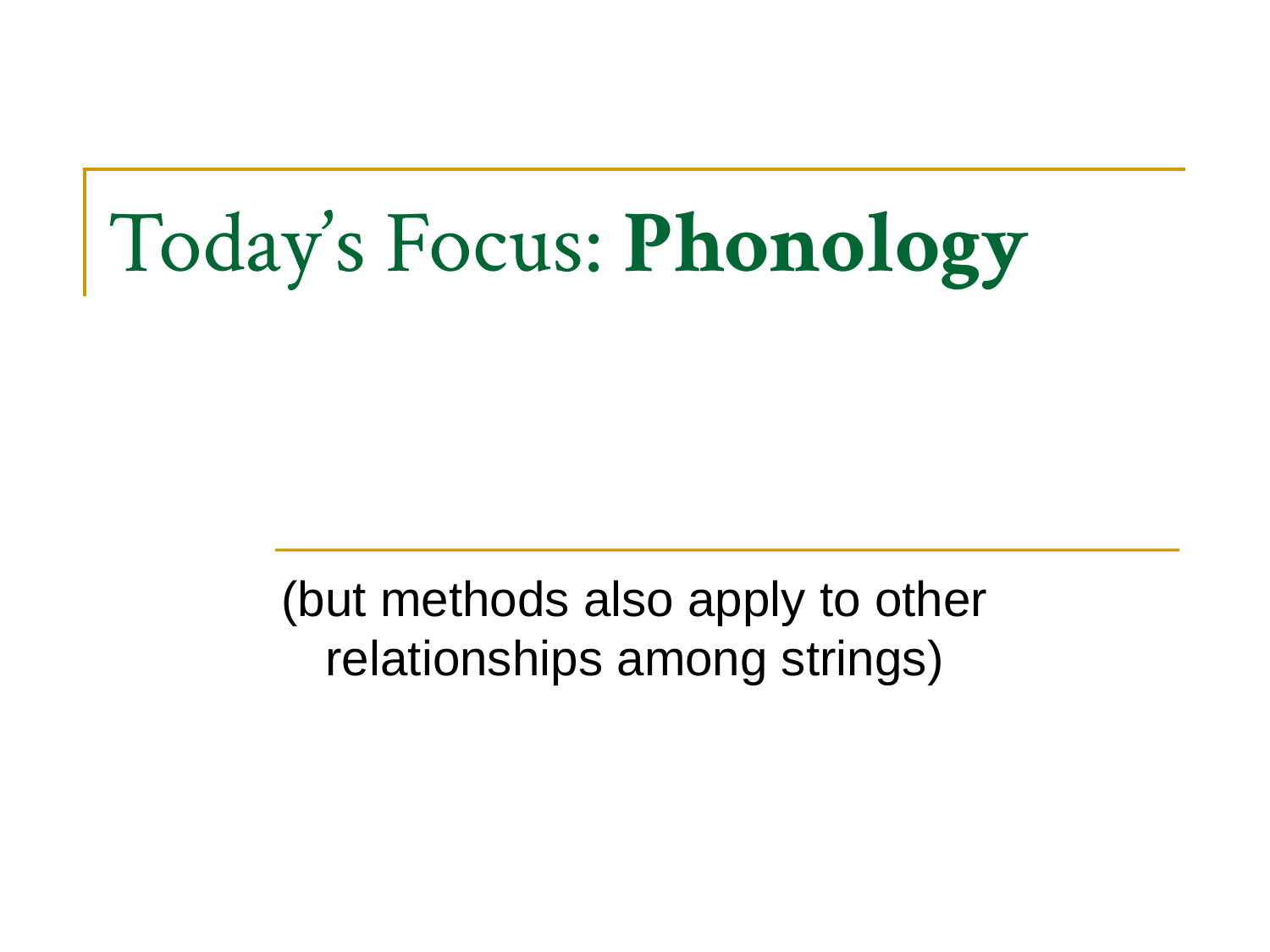

23
Today’s Focus: Phonology
(but methods also apply to other relationships among strings)